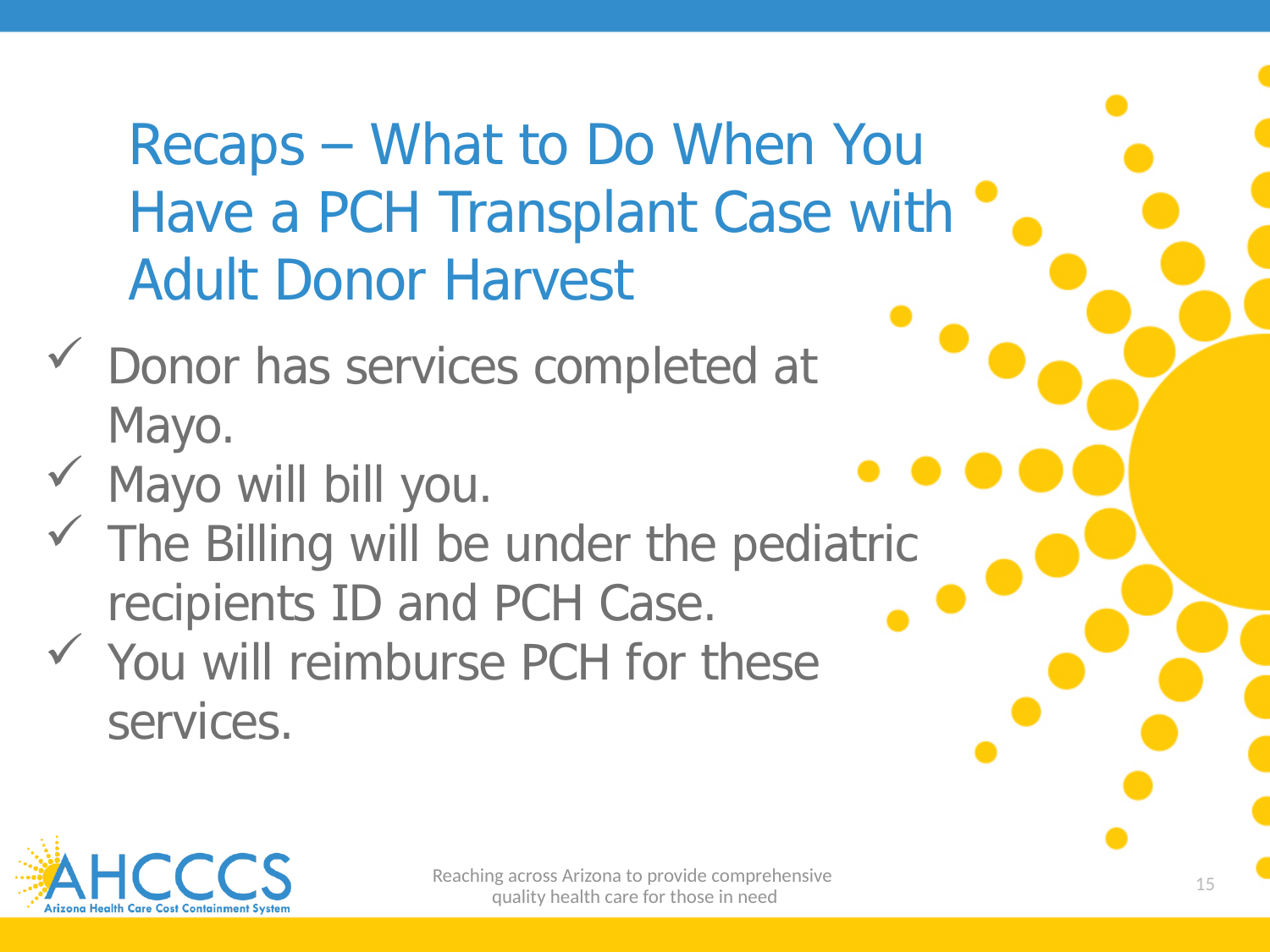

# Recaps – What to Do When You Have a PCH Transplant Case with Adult Donor Harvest
Donor has services completed at Mayo.
Mayo will bill you.
The Billing will be under the pediatric recipients ID and PCH Case.
You will reimburse PCH for these services.
Reaching across Arizona to provide comprehensive
quality health care for those in need
15